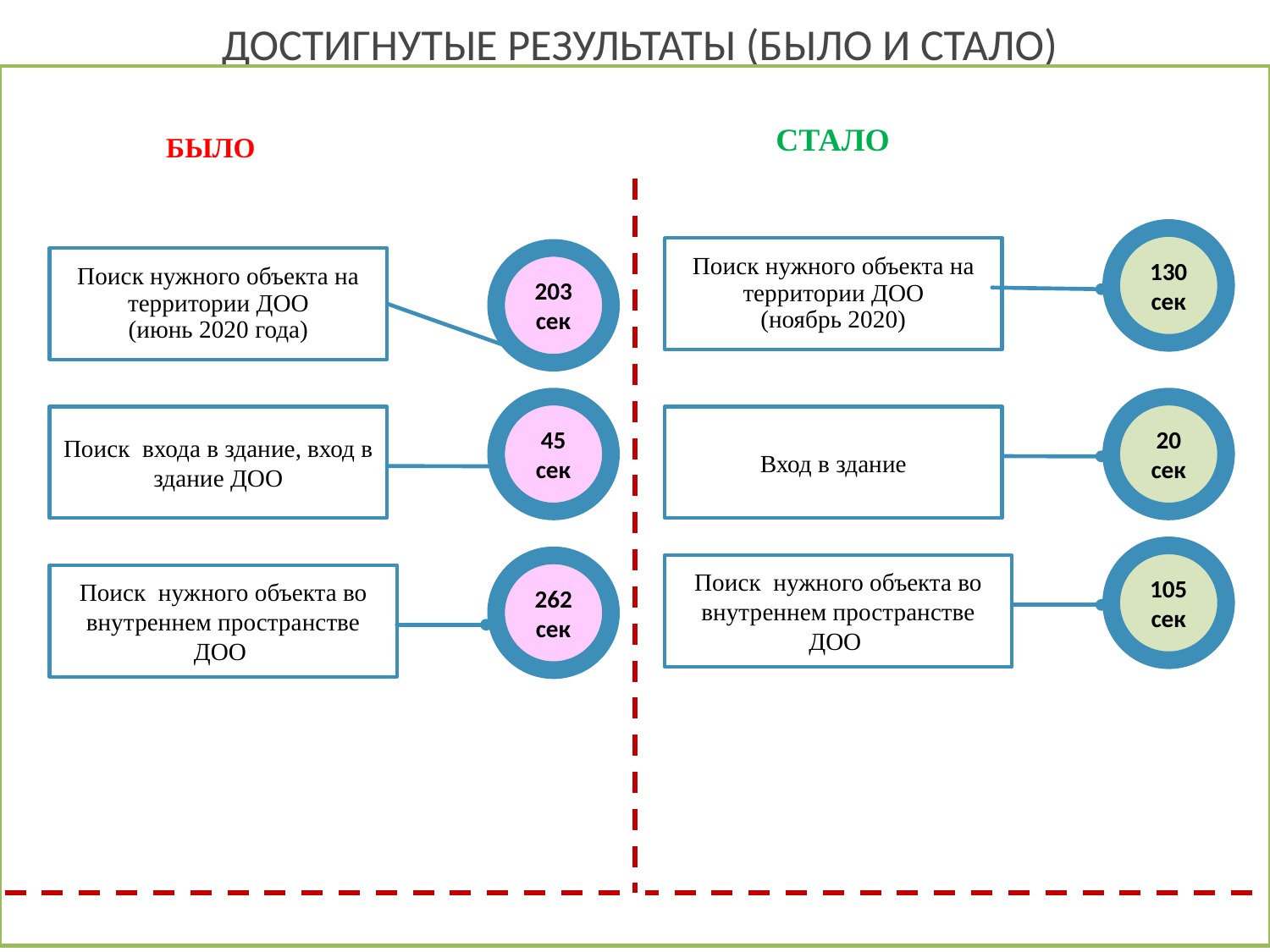

Достигнутые результаты (было и стало)

СТАЛО

БЫЛО
130
сек
Поиск нужного объекта на территории ДОО
(ноябрь 2020)
Поиск нужного объекта на территории ДОО
(июнь 2020 года)
203
сек
45 сек
20 сек
Поиск  входа в здание, вход в здание ДОО
Вход в здание
105 сек
262 сек
Поиск  нужного объекта во внутреннем пространстве ДОО
Поиск  нужного объекта во внутреннем пространстве ДОО